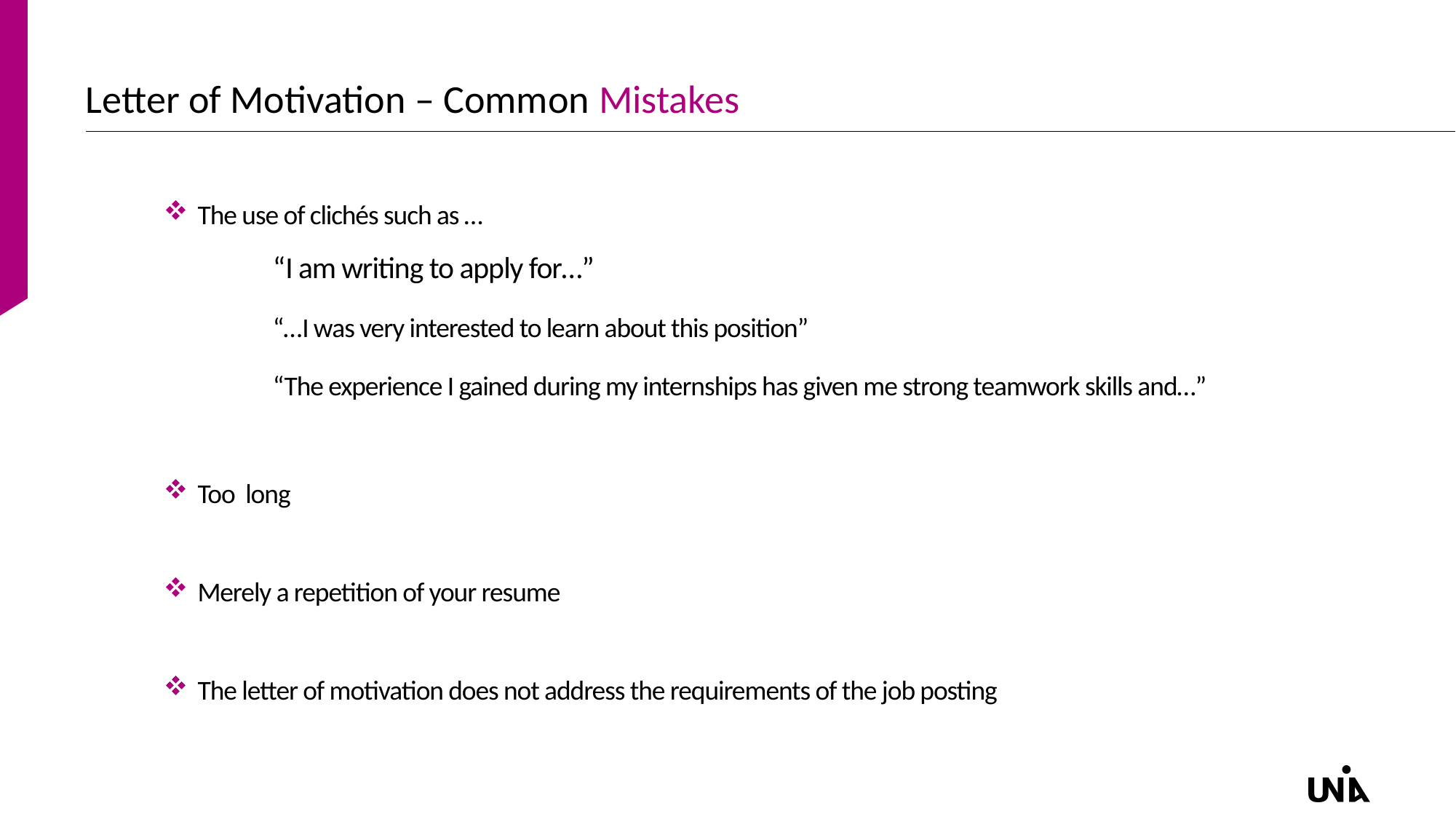

# Letter of Motivation – Common Mistakes
The use of clichés such as …
	“I am writing to apply for…”
“…I was very interested to learn about this position”
“The experience I gained during my internships has given me strong teamwork skills and…”

Too  long

Merely a repetition of your resume

The letter of motivation does not address the requirements of the job posting